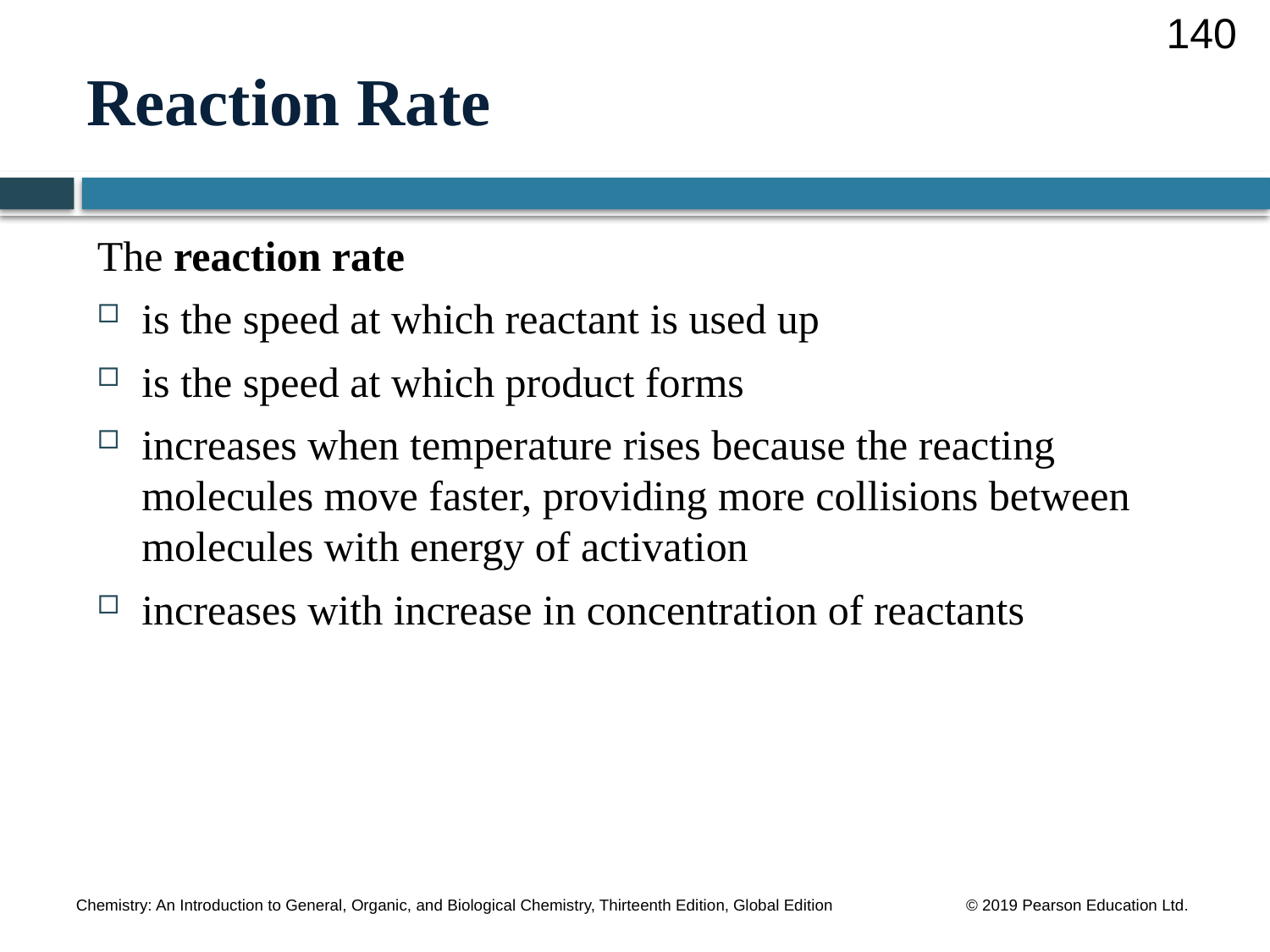

140
# Reaction Rate
The reaction rate
is the speed at which reactant is used up
is the speed at which product forms
increases when temperature rises because the reacting molecules move faster, providing more collisions between molecules with energy of activation
increases with increase in concentration of reactants